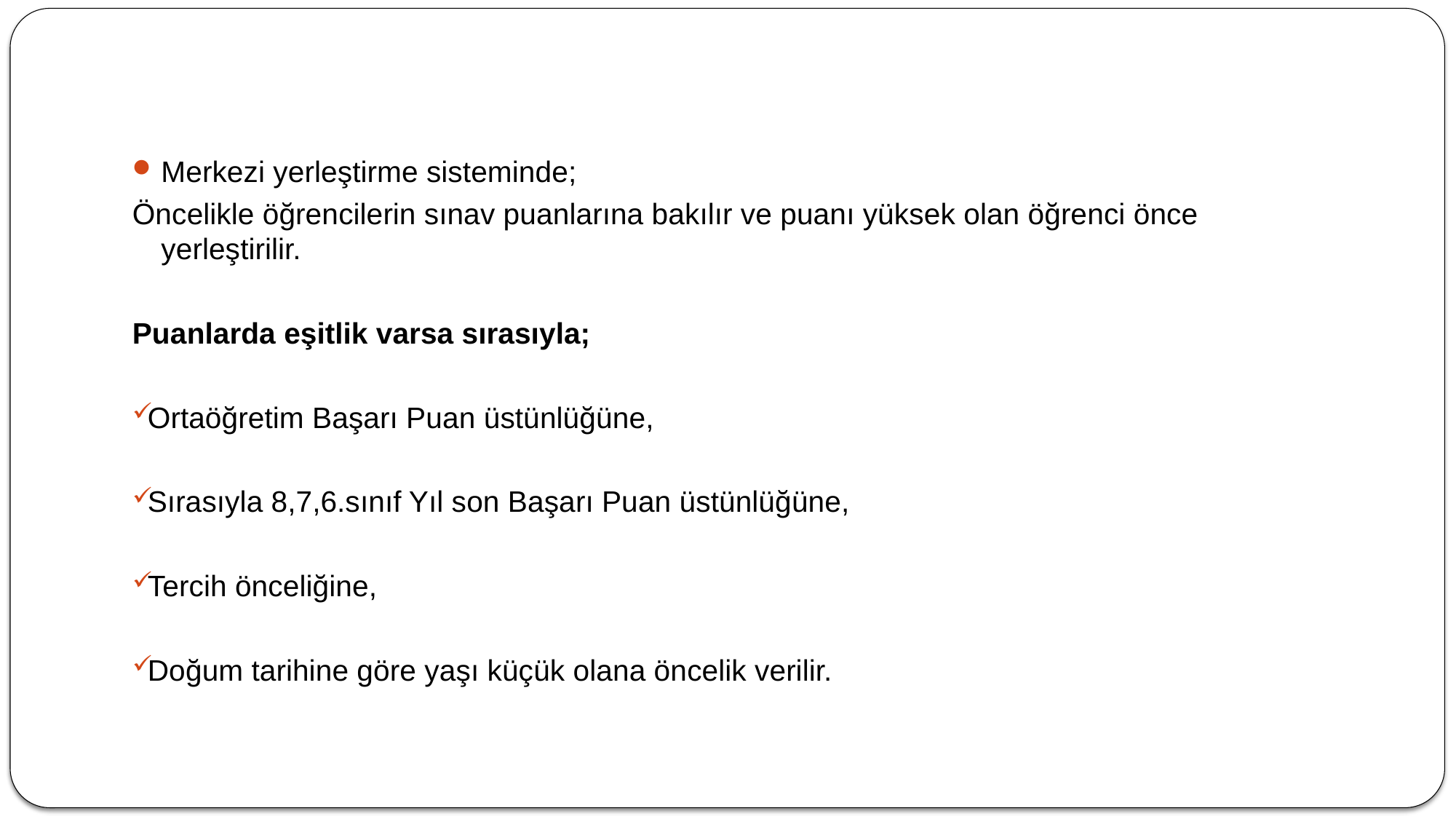

Merkezi yerleştirme sisteminde;
Öncelikle öğrencilerin sınav puanlarına bakılır ve puanı yüksek olan öğrenci önce yerleştirilir.

Puanlarda eşitlik varsa sırasıyla;

Ortaöğretim Başarı Puan üstünlüğüne,

Sırasıyla 8,7,6.sınıf Yıl son Başarı Puan üstünlüğüne,

Tercih önceliğine,

Doğum tarihine göre yaşı küçük olana öncelik verilir.